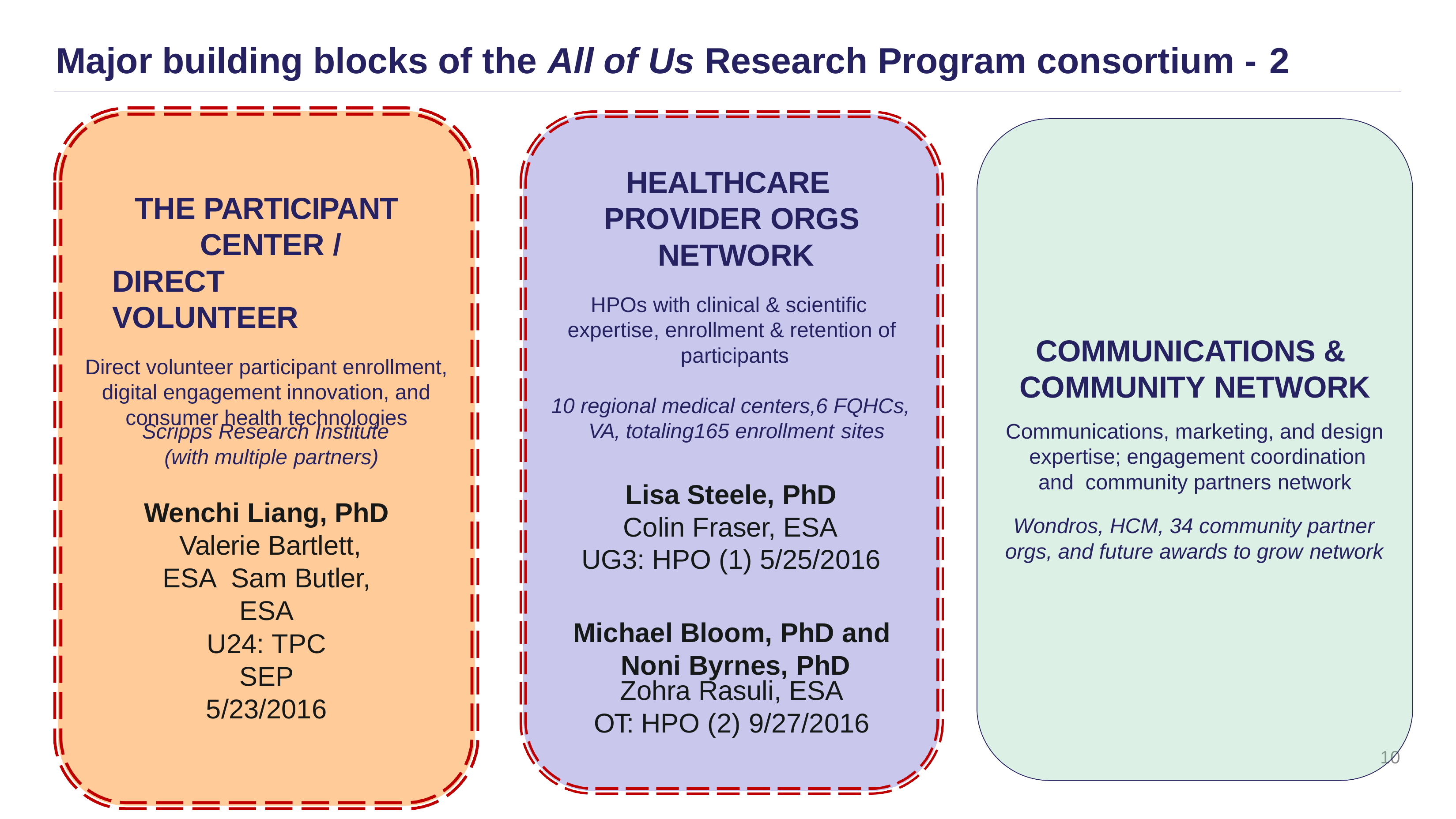

# Major building blocks of the All of Us Research Program consortium - 2

HEALTHCARE  PROVIDER ORGS  NETWORK
HPOs with clinical & scientific  expertise, enrollment & retention of  participants
THE PARTICIPANT  CENTER /
DIRECT VOLUNTEER
Direct volunteer participant enrollment,  digital engagement innovation, and  consumer health technologies
COMMUNICATIONS &  COMMUNITY NETWORK
Communications, marketing, and design  expertise; engagement coordination and  community partners network
10 regional medical centers,6 FQHCs,  VA, totaling165 enrollment sites
Scripps Research Institute  (with multiple partners)
Lisa Steele, PhD
Colin Fraser, ESA  UG3: HPO (1) 5/25/2016
Wenchi Liang, PhD  Valerie Bartlett, ESA  Sam Butler, ESA
Wondros, HCM, 34 community partner  orgs, and future awards to grow network
Michael Bloom, PhD and  Noni Byrnes, PhD
Zohra Rasuli, ESA
OT: HPO (2) 9/27/2016
U24: TPC  SEP  5/23/2016
10